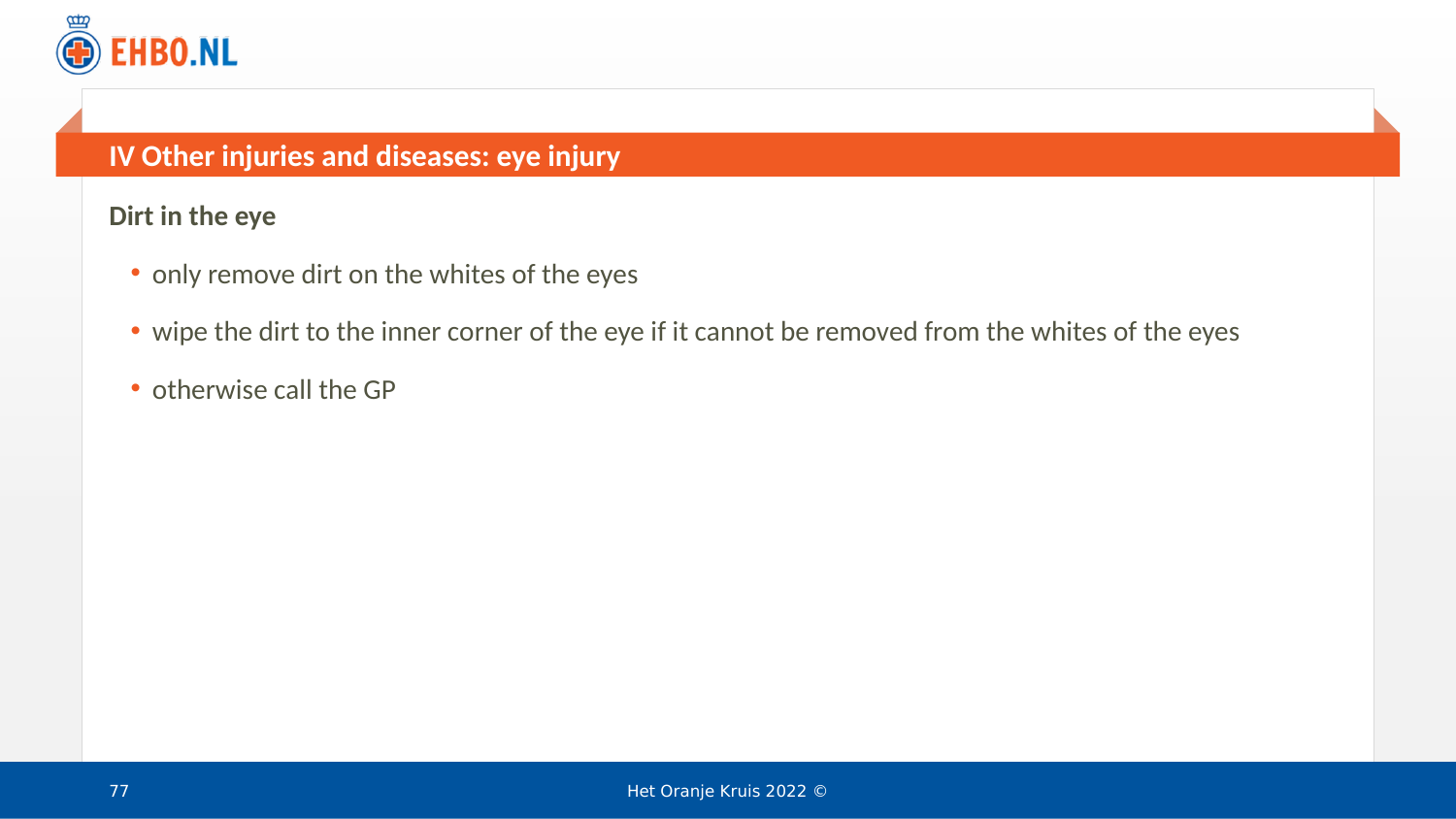

# IV Other injuries and diseases: eye injury
Dirt in the eye
only remove dirt on the whites of the eyes
wipe the dirt to the inner corner of the eye if it cannot be removed from the whites of the eyes
otherwise call the GP

77
Het Oranje Kruis 2022 ©